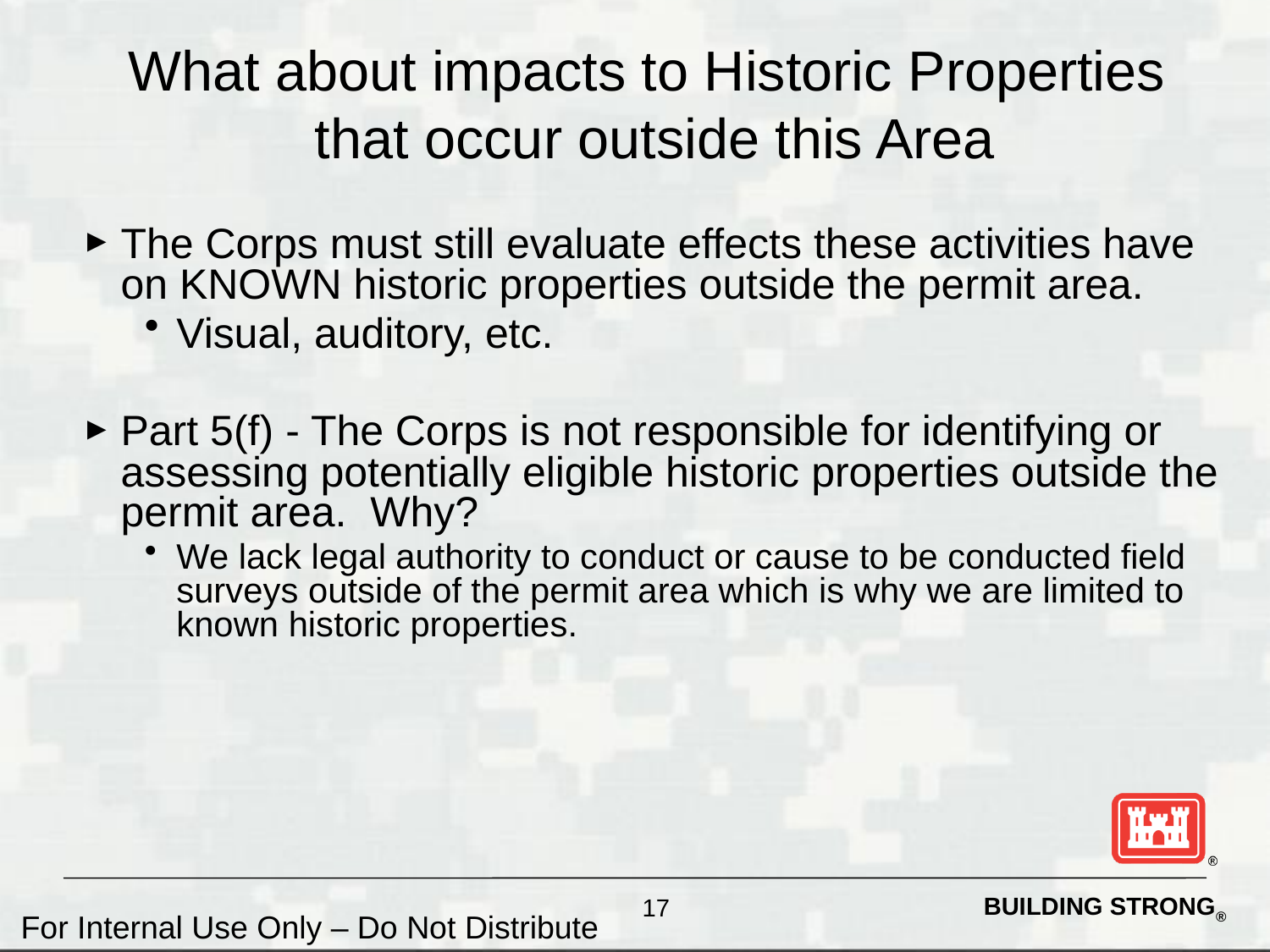

# What about impacts to Historic Properties that occur outside this Area
The Corps must still evaluate effects these activities have on KNOWN historic properties outside the permit area.
Visual, auditory, etc.

Part 5(f) - The Corps is not responsible for identifying or assessing potentially eligible historic properties outside the permit area.  Why?
We lack legal authority to conduct or cause to be conducted field surveys outside of the permit area which is why we are limited to known historic properties.
17
For Internal Use Only – Do Not Distribute